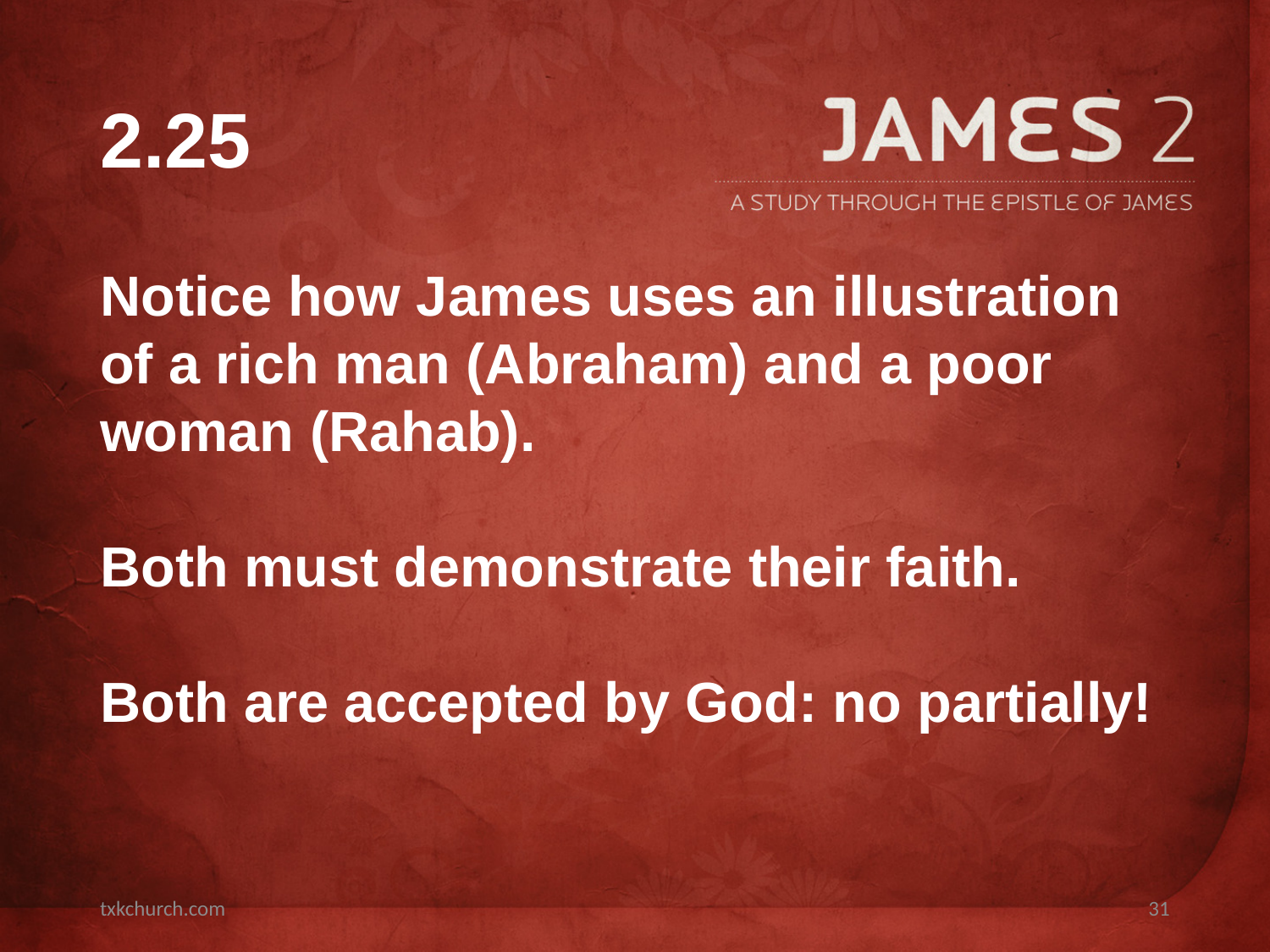

# 2.25
Notice how James uses an illustration of a rich man (Abraham) and a poor woman (Rahab).

Both must demonstrate their faith.

Both are accepted by God: no partially!
txkchurch.com
31